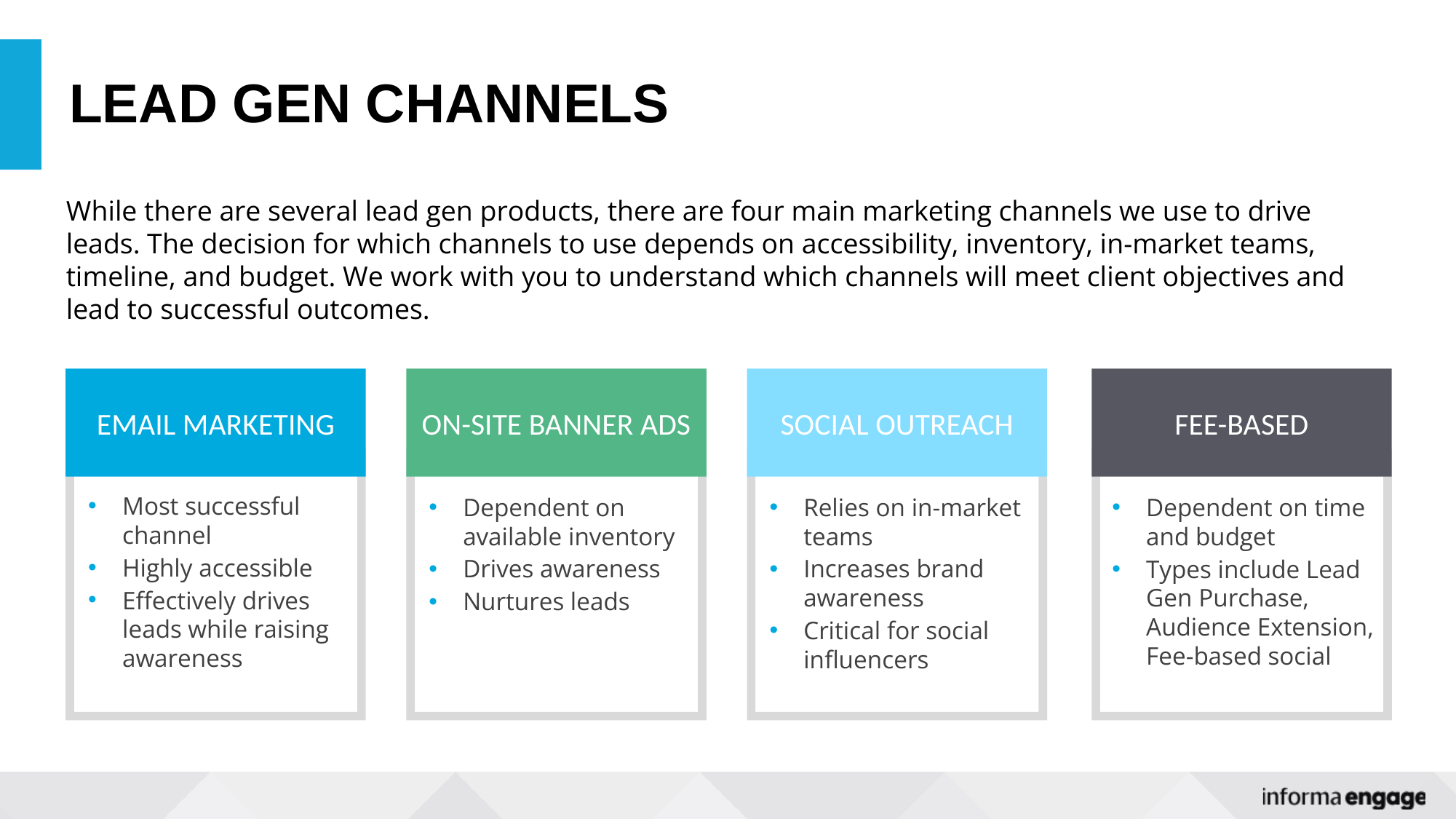

# LEAD GEN CHANNELS
While there are several lead gen products, there are four main marketing channels we use to drive leads. The decision for which channels to use depends on accessibility, inventory, in-market teams, timeline, and budget. We work with you to understand which channels will meet client objectives and lead to successful outcomes.

EMAIL MARKETING
ON-SITE BANNER ADS
SOCIAL OUTREACH
FEE-BASED

Most successful channel
Highly accessible
Effectively drives leads while raising awareness
Dependent on available inventory
Drives awareness
Nurtures leads
Relies on in-market teams
Increases brand awareness
Critical for social  influencers
Dependent on time and budget
Types include Lead Gen Purchase, Audience Extension, Fee-based social